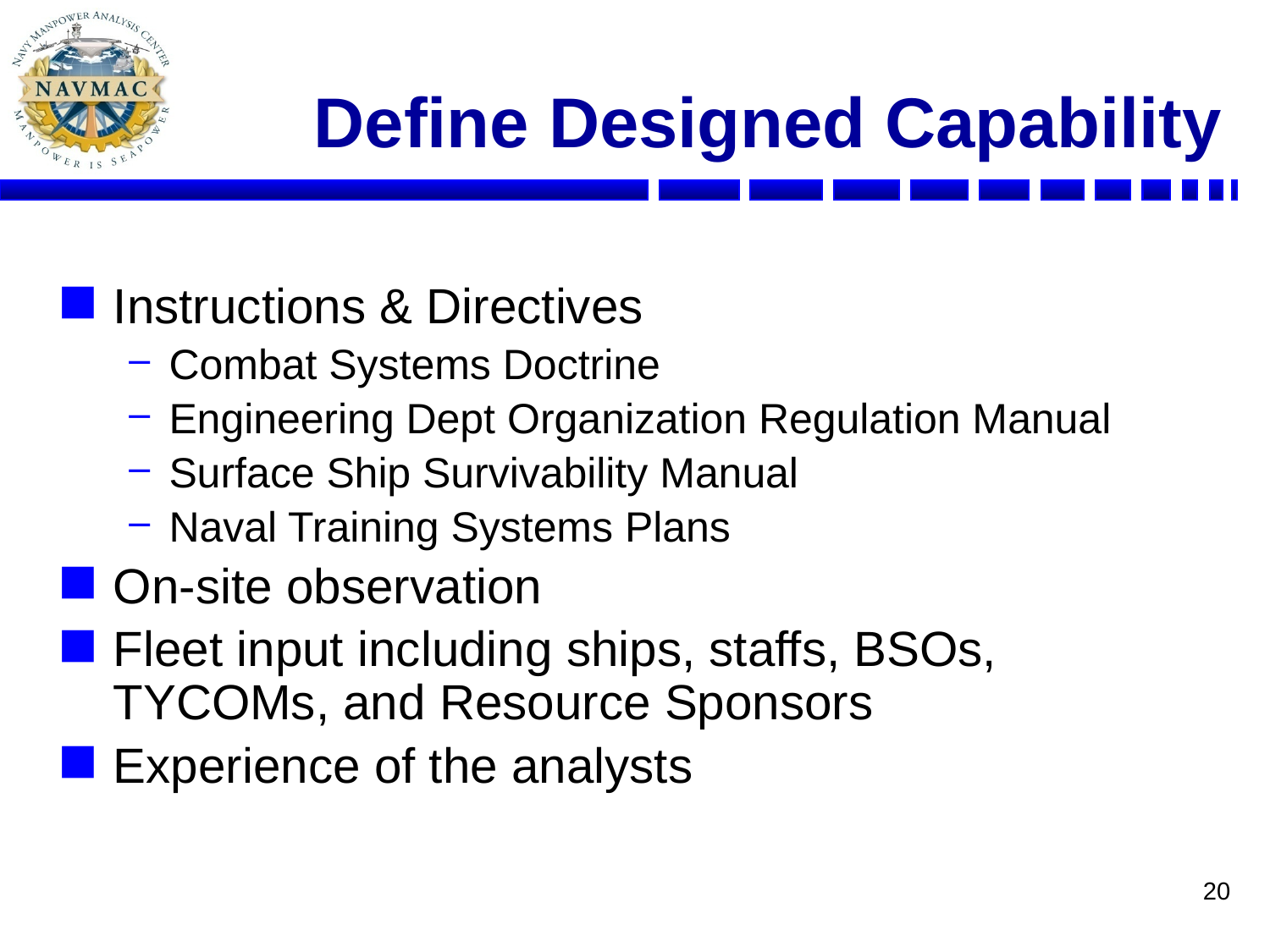

# Define Designed Capability
Instructions & Directives
Combat Systems Doctrine
Engineering Dept Organization Regulation Manual
Surface Ship Survivability Manual
Naval Training Systems Plans
On-site observation
Fleet input including ships, staffs, BSOs, TYCOMs, and Resource Sponsors
Experience of the analysts
20